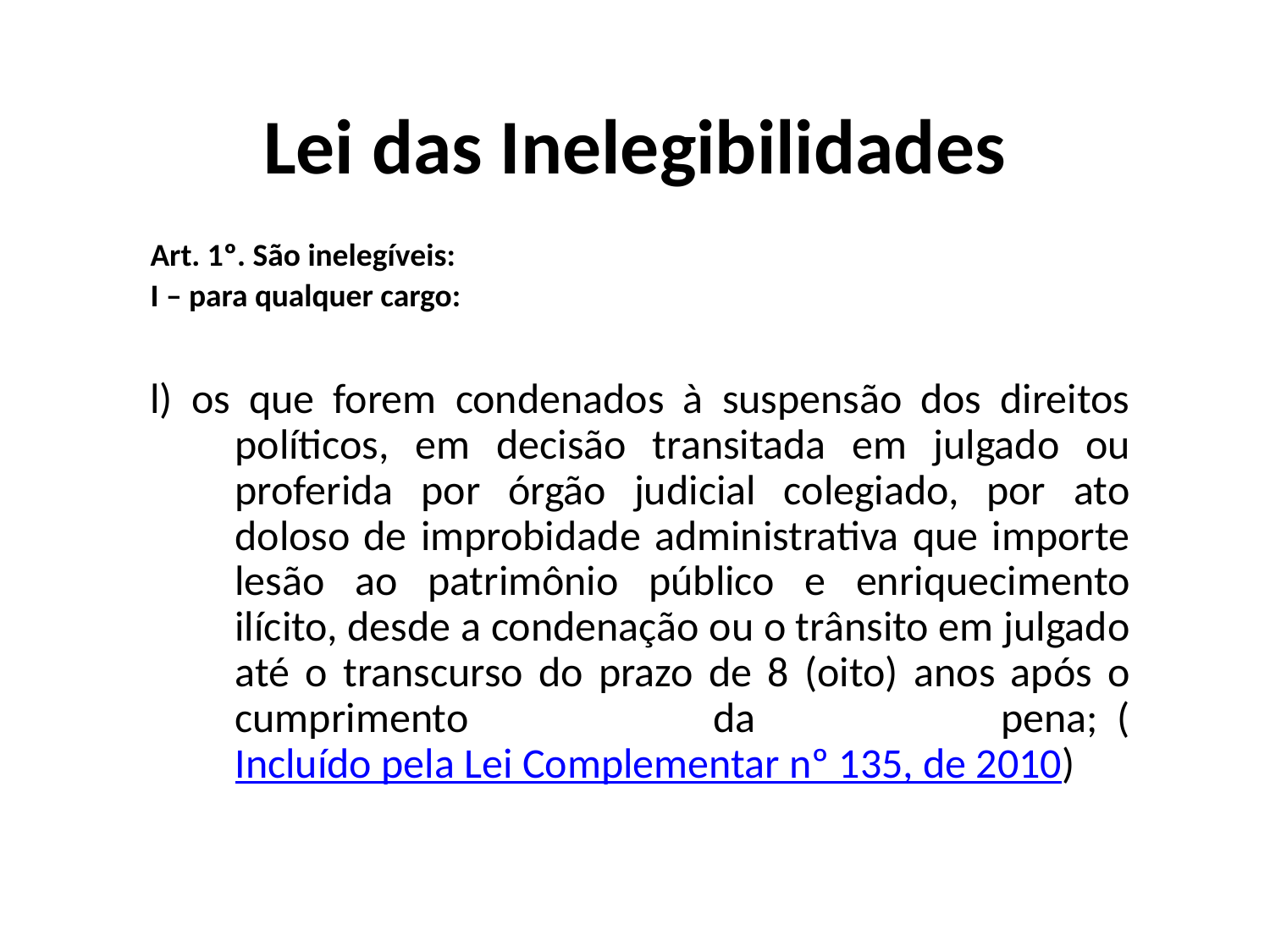

Lei das Inelegibilidades
Art. 1º. São inelegíveis:
I – para qualquer cargo:

l) os que forem condenados à suspensão dos direitos políticos, em decisão transitada em julgado ou proferida por órgão judicial colegiado, por ato doloso de improbidade administrativa que importe lesão ao patrimônio público e enriquecimento ilícito, desde a condenação ou o trânsito em julgado até o transcurso do prazo de 8 (oito) anos após o cumprimento da pena;  (Incluído pela Lei Complementar nº 135, de 2010)